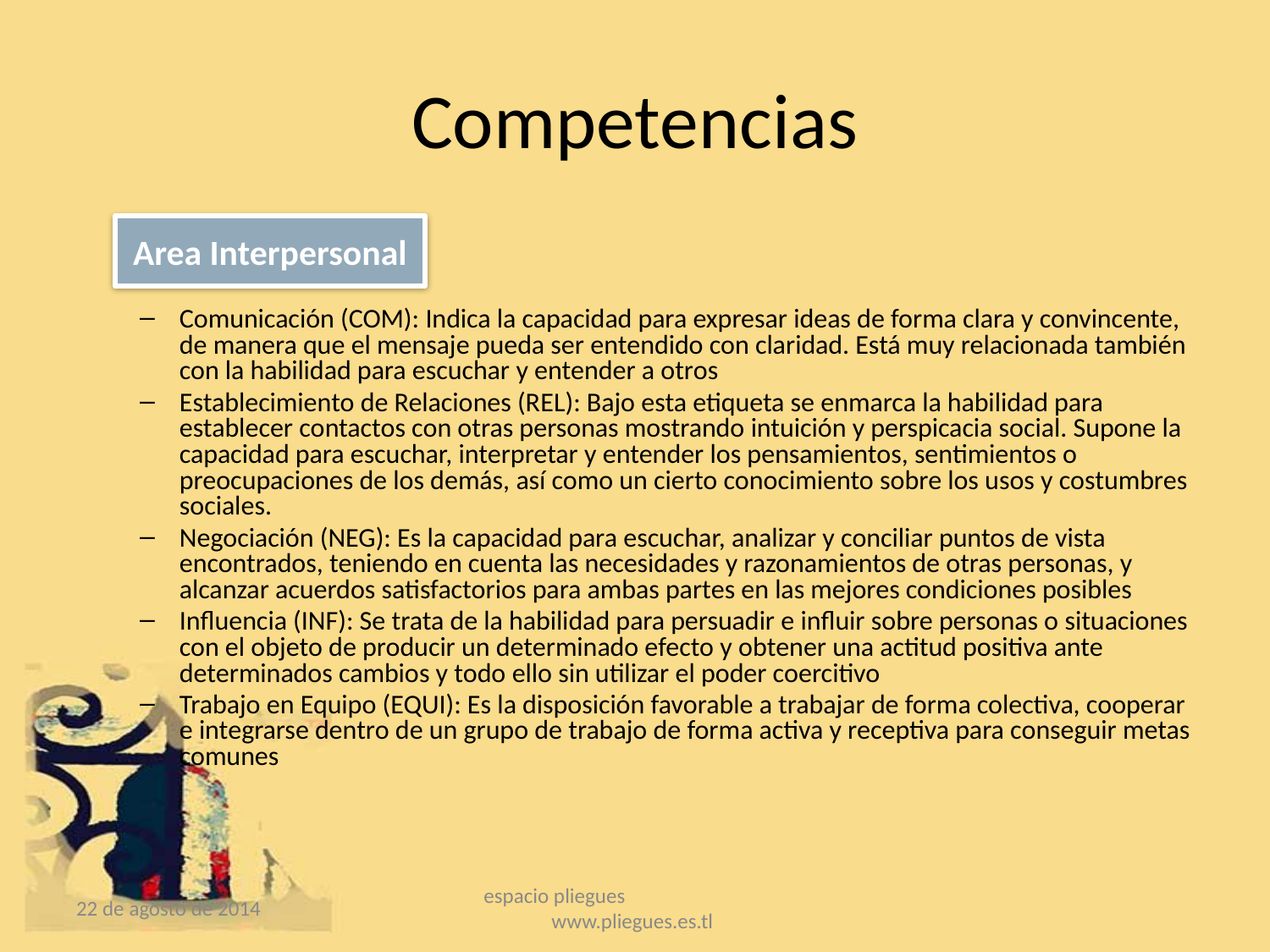

# Competencias
Area Interpersonal

Comunicación (COM): Indica la capacidad para expresar ideas de forma clara y convincente, de manera que el mensaje pueda ser entendido con claridad. Está muy relacionada también con la habilidad para escuchar y entender a otros
Establecimiento de Relaciones (REL): Bajo esta etiqueta se enmarca la habilidad para establecer contactos con otras personas mostrando intuición y perspicacia social. Supone la capacidad para escuchar, interpretar y entender los pensamientos, sentimientos o preocupaciones de los demás, así como un cierto conocimiento sobre los usos y costumbres sociales.
Negociación (NEG): Es la capacidad para escuchar, analizar y conciliar puntos de vista encontrados, teniendo en cuenta las necesidades y razonamientos de otras personas, y alcanzar acuerdos satisfactorios para ambas partes en las mejores condiciones posibles
Influencia (INF): Se trata de la habilidad para persuadir e influir sobre personas o situaciones con el objeto de producir un determinado efecto y obtener una actitud positiva ante determinados cambios y todo ello sin utilizar el poder coercitivo
Trabajo en Equipo (EQUI): Es la disposición favorable a trabajar de forma colectiva, cooperar e integrarse dentro de un grupo de trabajo de forma activa y receptiva para conseguir metas comunes
22 de agosto de 2014
espacio pliegues                                  www.pliegues.es.tl